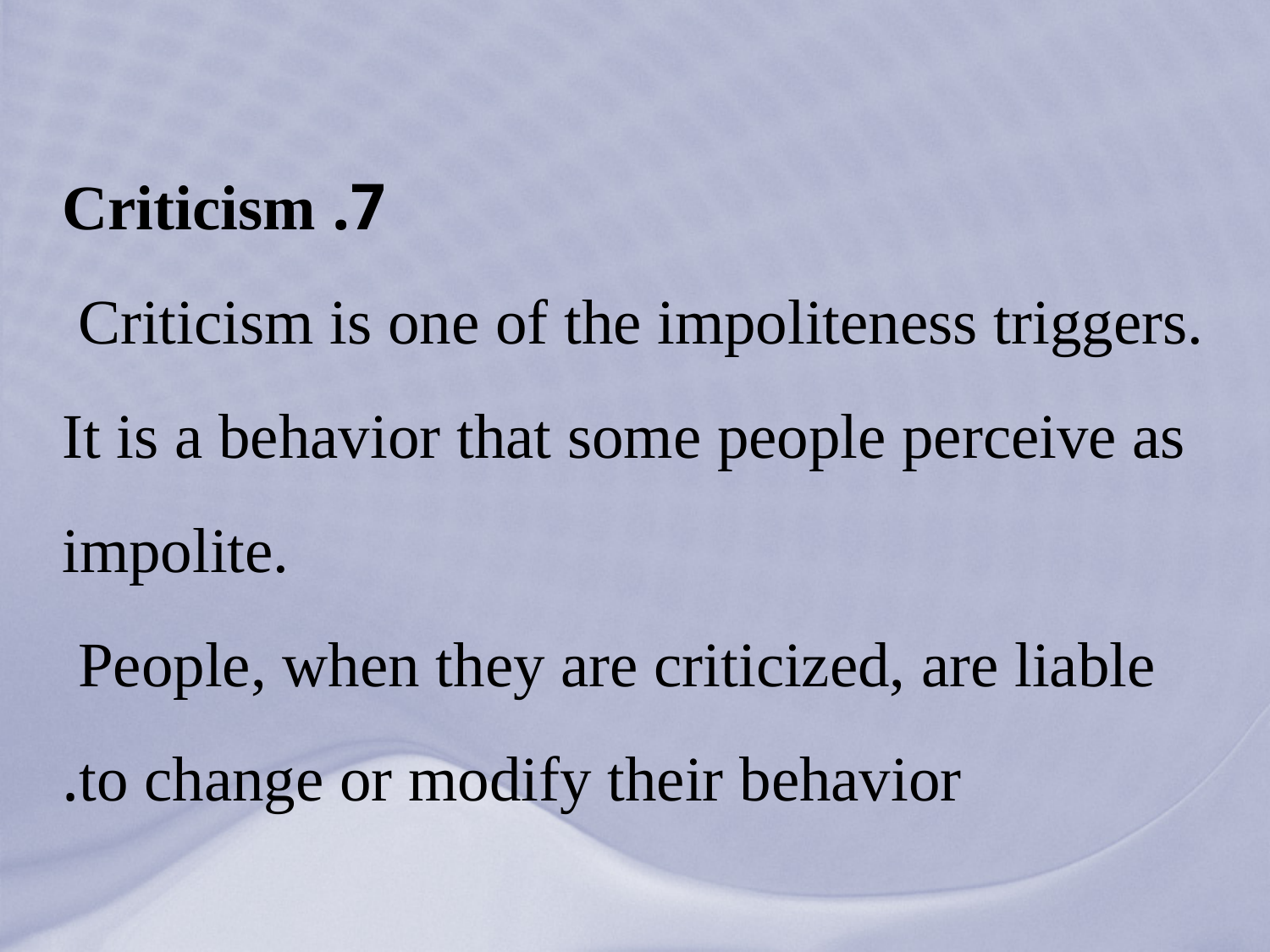

# 7. Criticism Criticism is one of the impoliteness triggers. It is a behavior that some people perceive as impolite. People, when they are criticized, are liable to change or modify their behavior.